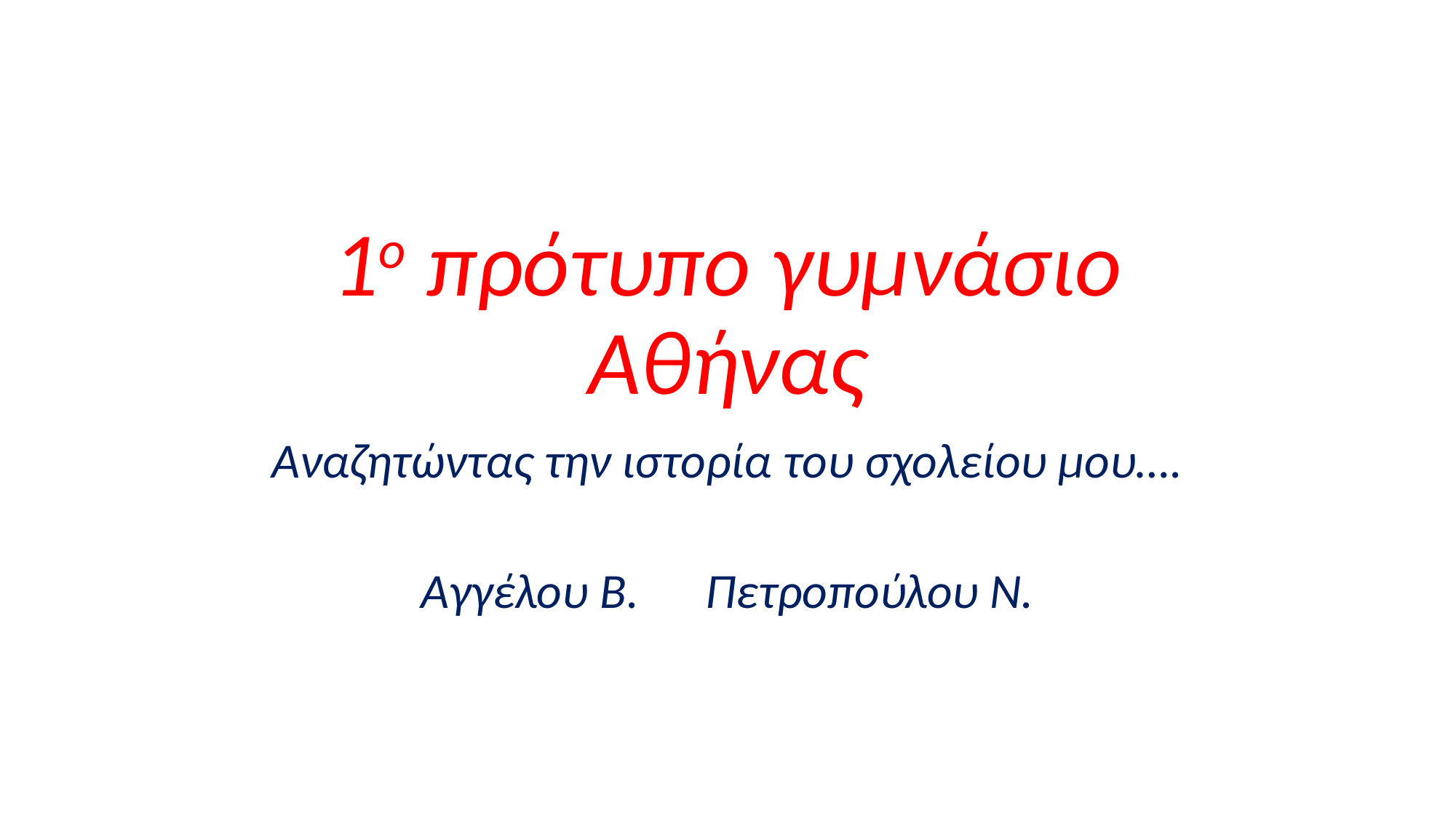

# 1ο πρότυπο γυμνάσιο Αθήνας
Αναζητώντας την ιστορία του σχολείου μου….

Αγγέλου Β.      Πετροπούλου Ν.